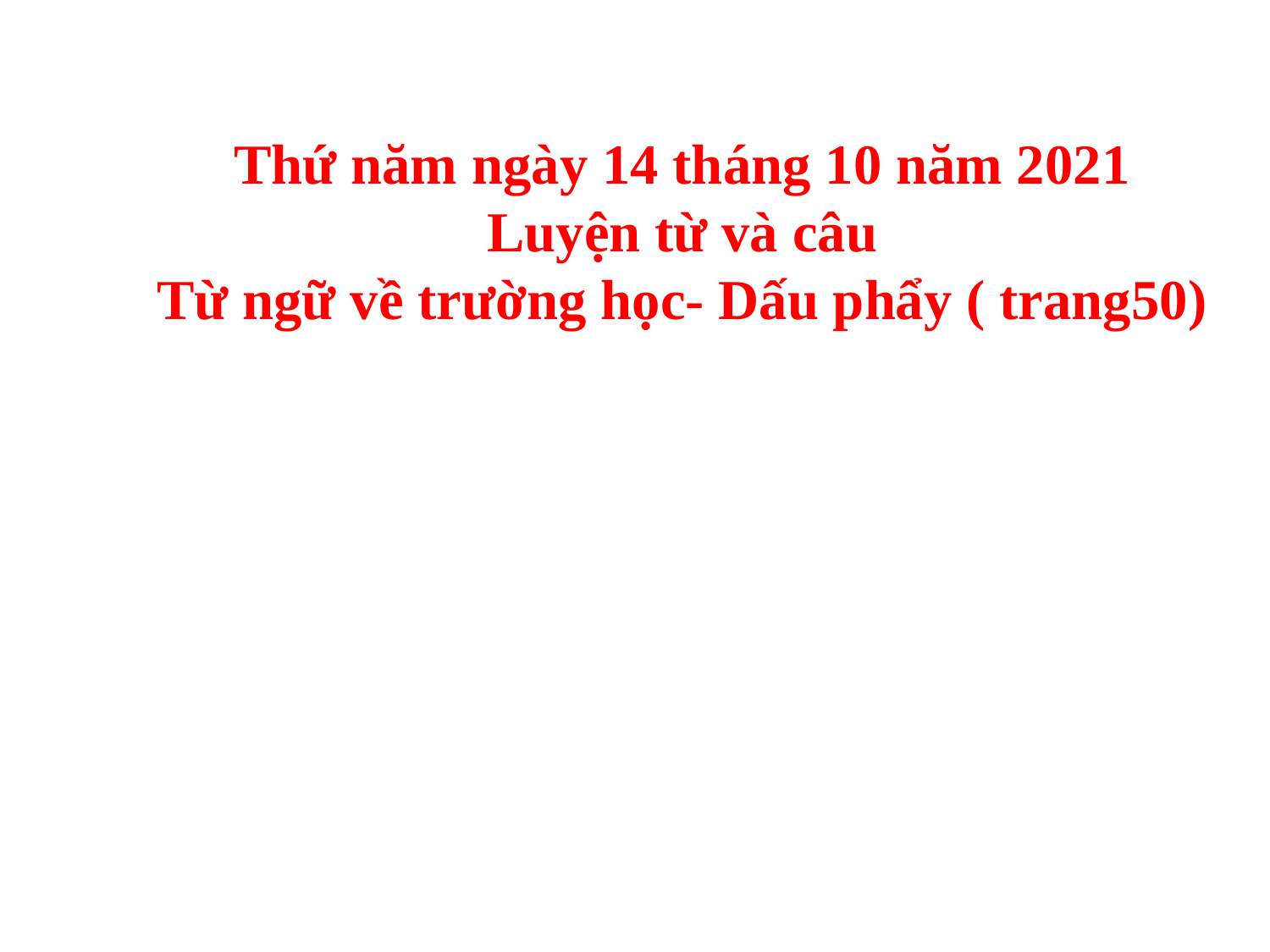

Thứ năm ngày 14 tháng 10 năm 2021
Luyện từ và câu
Từ ngữ về trường học- Dấu phẩy ( trang50)